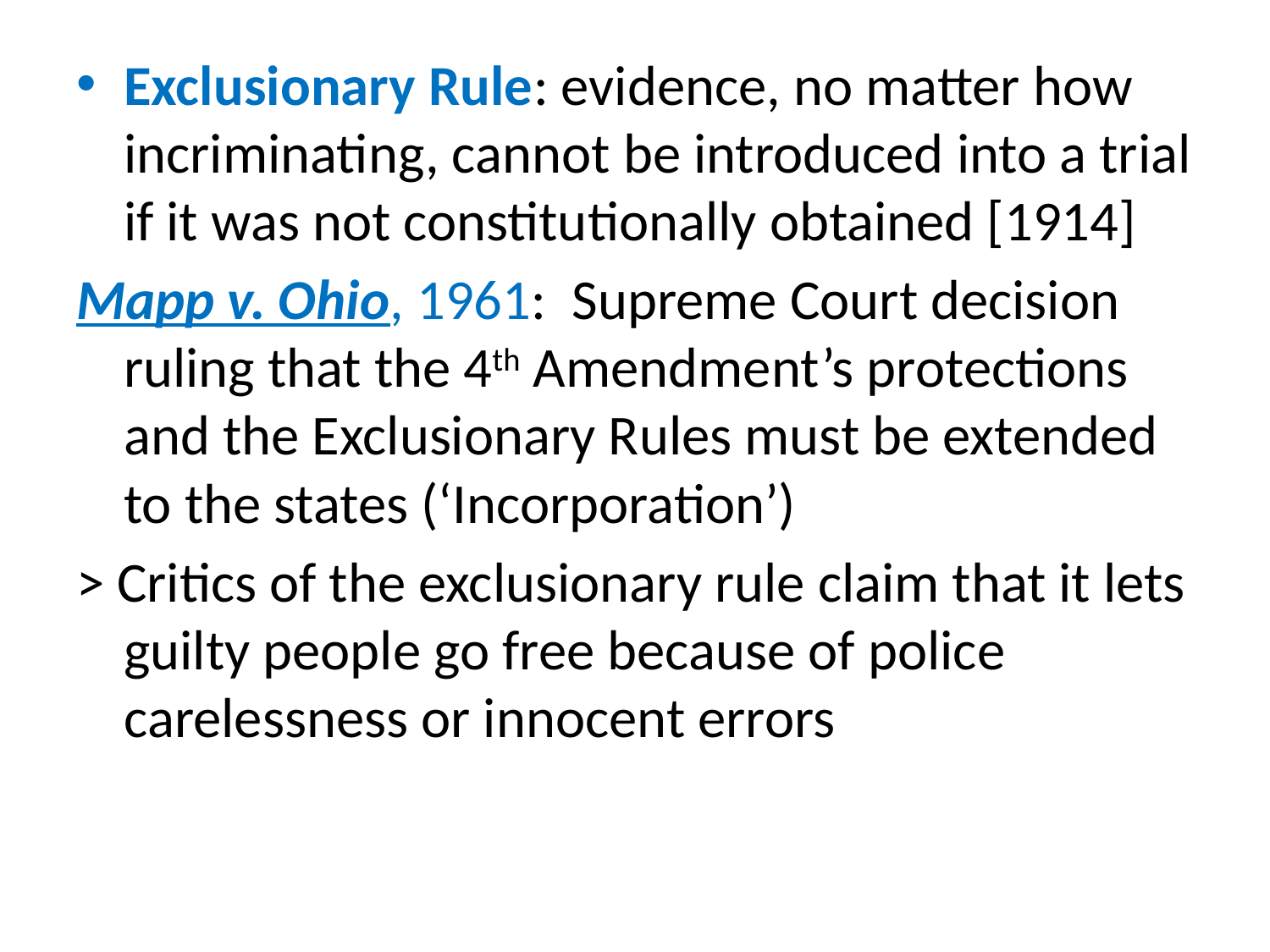

#
Exclusionary Rule: evidence, no matter how incriminating, cannot be introduced into a trial if it was not constitutionally obtained [1914]
Mapp v. Ohio, 1961:  Supreme Court decision ruling that the 4th Amendment’s protections and the Exclusionary Rules must be extended to the states (‘Incorporation’)
> Critics of the exclusionary rule claim that it lets guilty people go free because of police carelessness or innocent errors